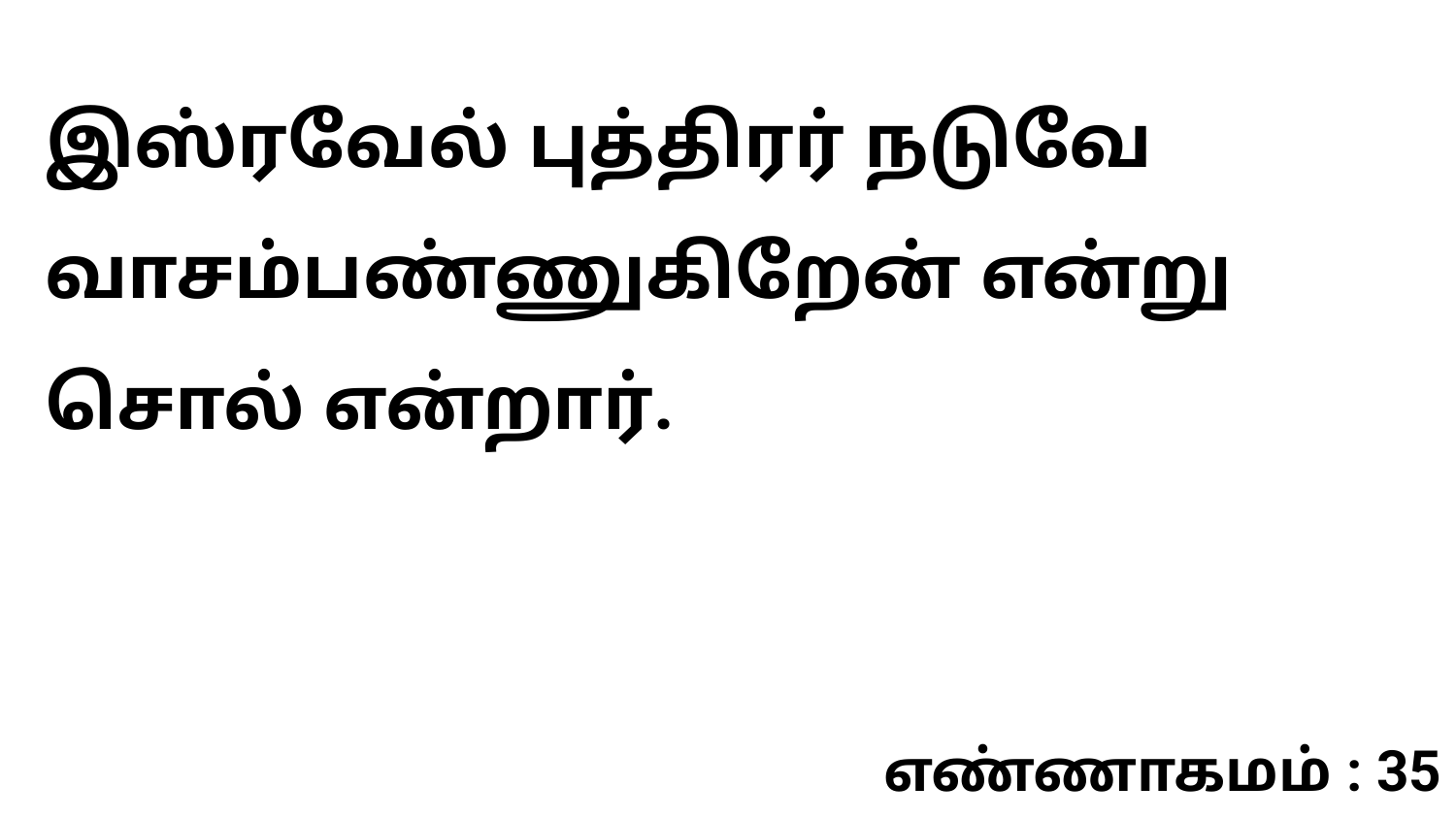

இஸ்ரவேல் புத்திரர் நடுவே வாசம்பண்ணுகிறேன் என்று சொல் என்றார்.
எண்ணாகமம் : 35